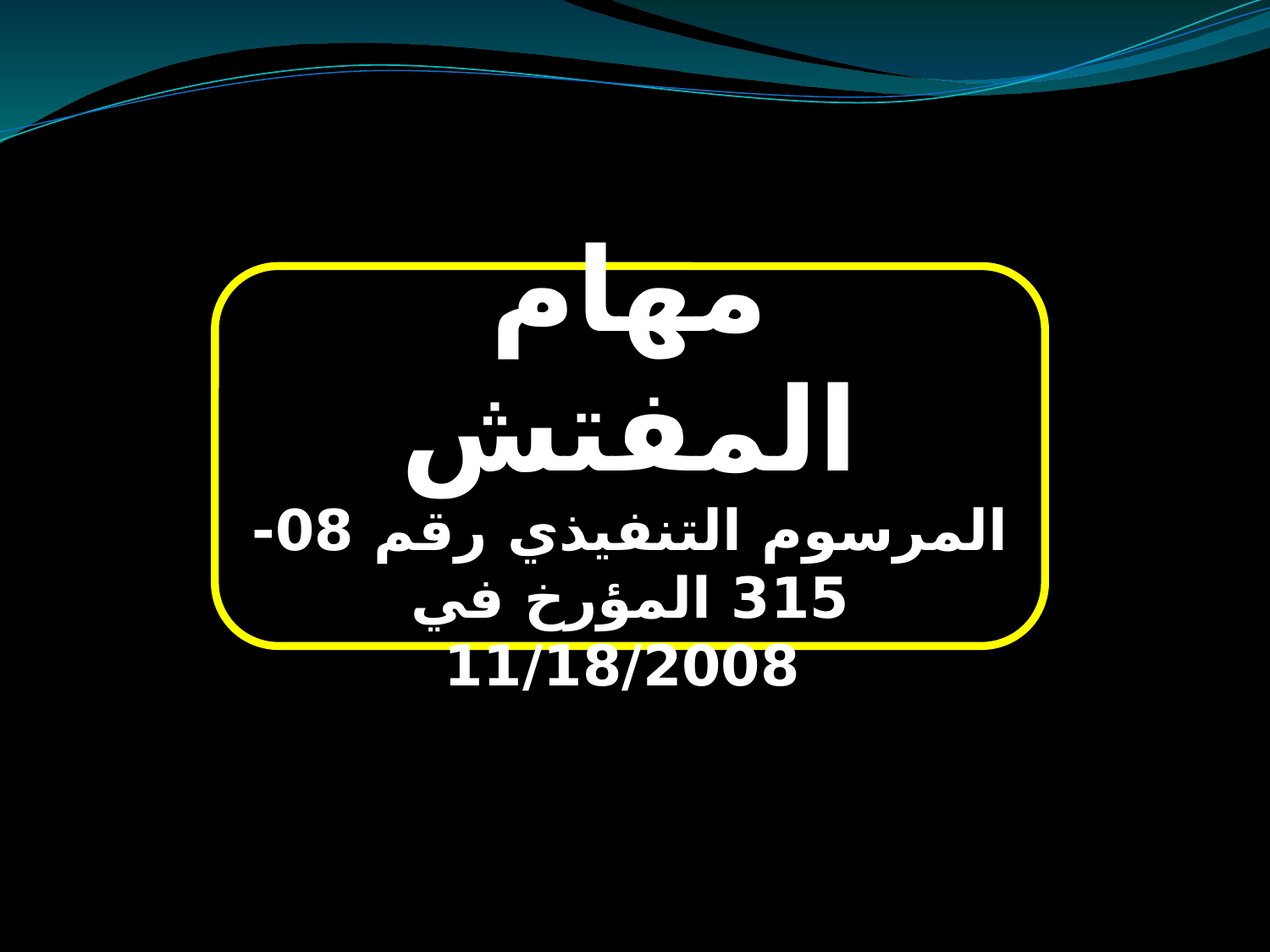

مهام المفتش
المرسوم التنفيذي رقم 08- 315 المؤرخ في 11/18/2008